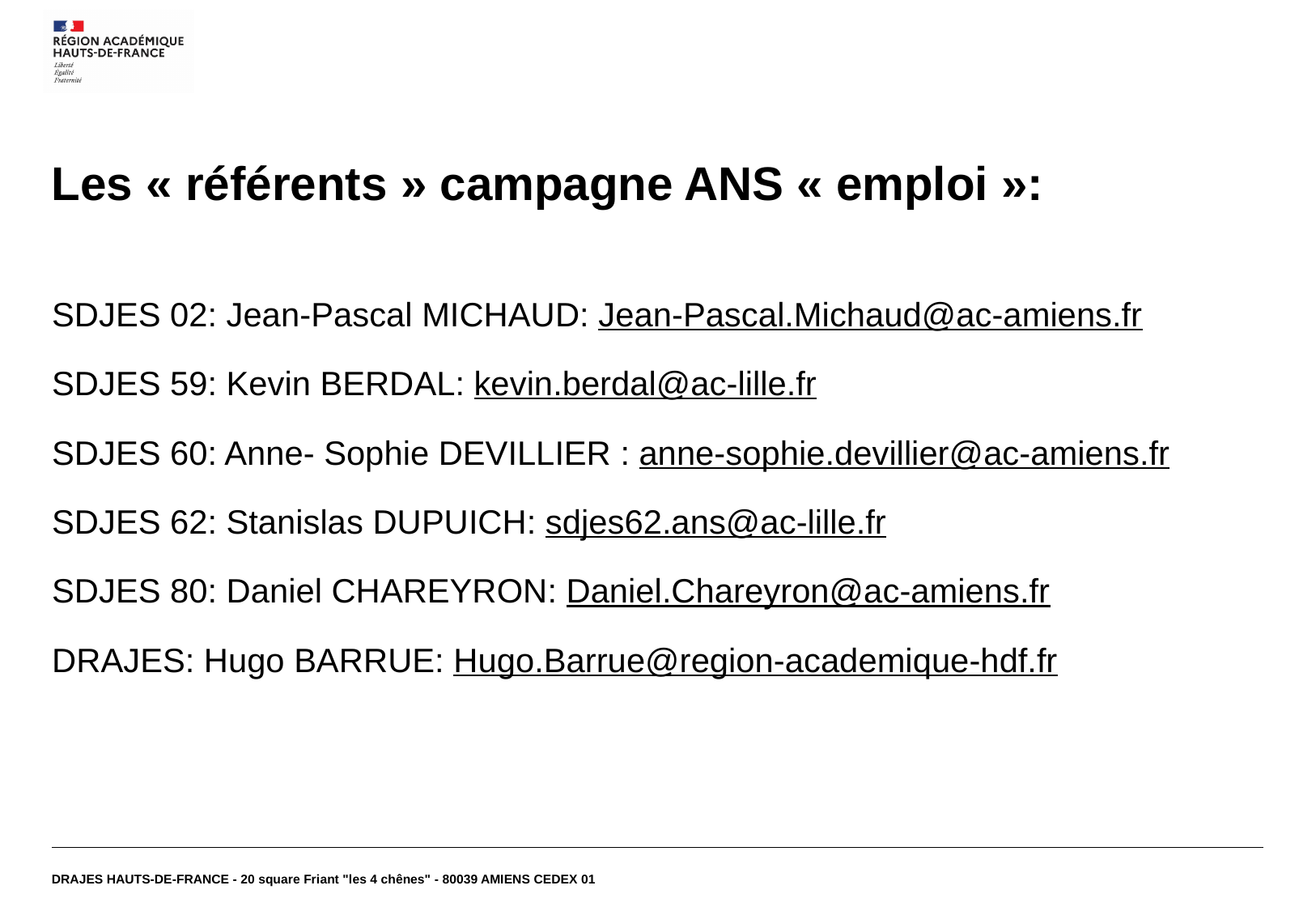

# Les « référents » campagne ANS « emploi »:
SDJES 02: Jean-Pascal MICHAUD: Jean-Pascal.Michaud@ac-amiens.fr
SDJES 59: Kevin BERDAL: kevin.berdal@ac-lille.fr
SDJES 60: Anne- Sophie DEVILLIER : anne-sophie.devillier@ac-amiens.fr
SDJES 62: Stanislas DUPUICH: sdjes62.ans@ac-lille.fr
SDJES 80: Daniel CHAREYRON: Daniel.Chareyron@ac-amiens.fr
DRAJES: Hugo BARRUE: Hugo.Barrue@region-academique-hdf.fr

DRAJES HAUTS-DE-FRANCE - 20 square Friant "les 4 chênes" - 80039 AMIENS CEDEX 01